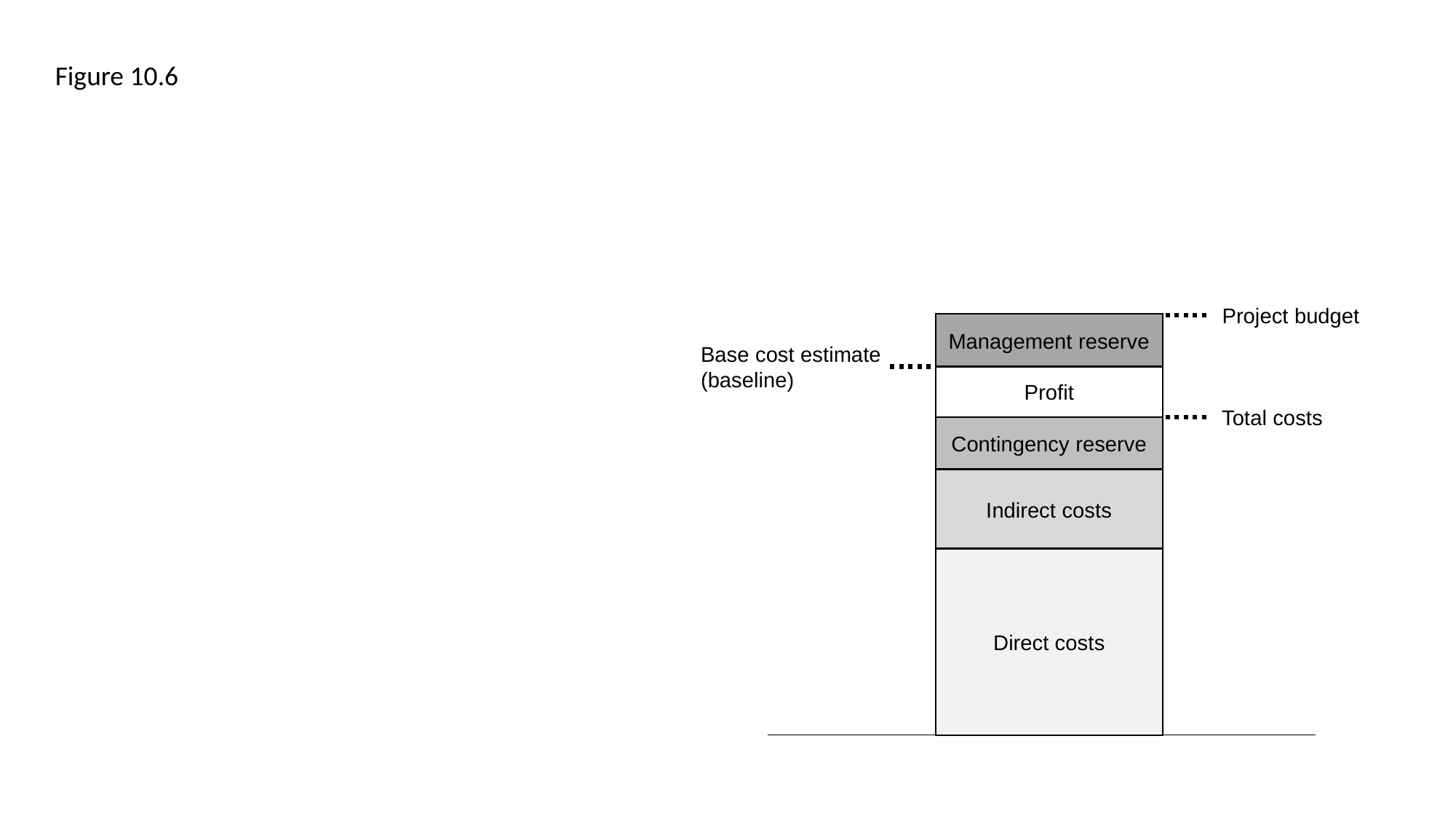

Figure 10.6
Project budget
Management reserve
Base cost estimate
(baseline)
Profit
Total costs
Contingency reserve
Indirect costs
Direct costs